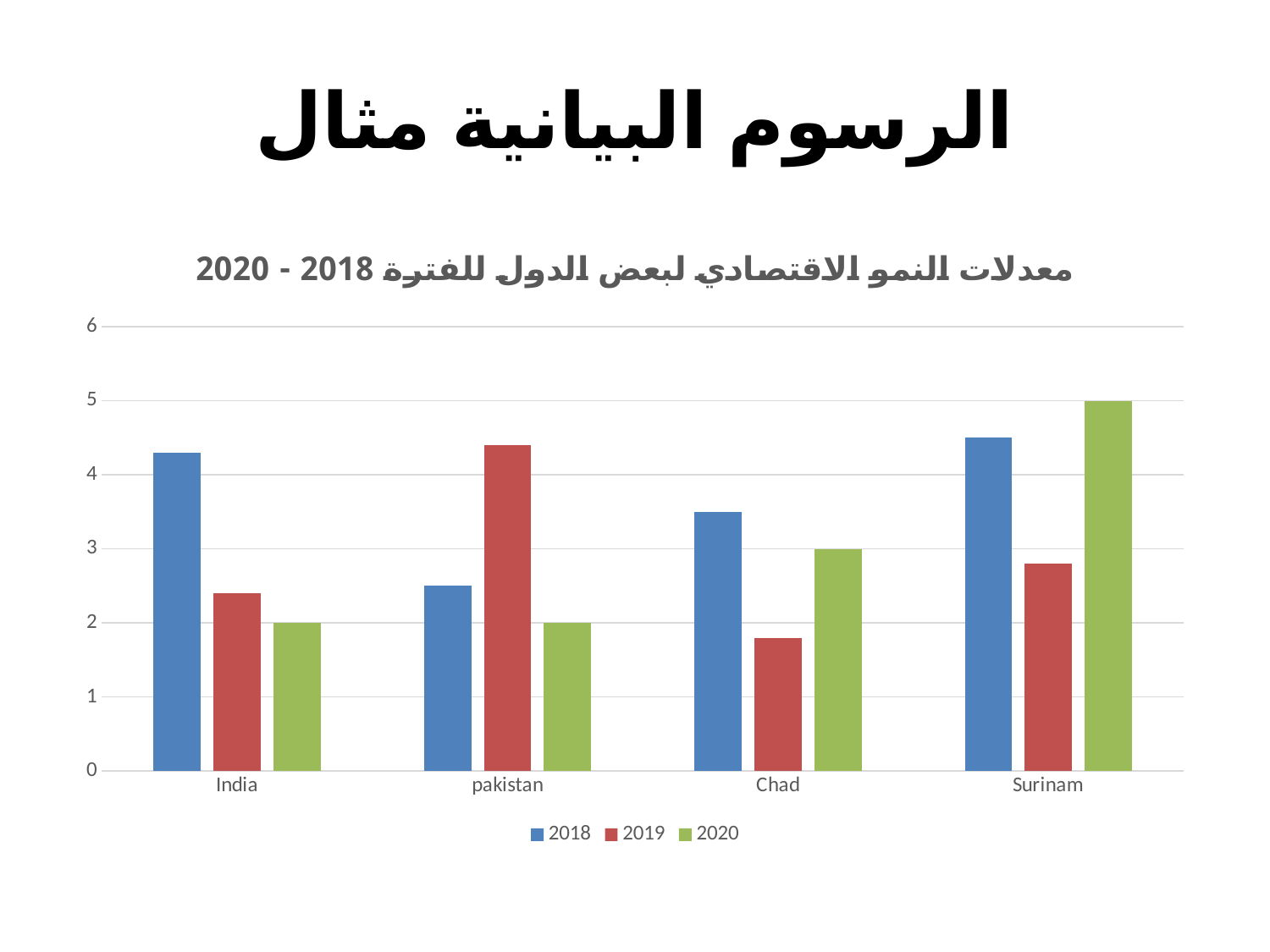

# الرسوم البيانية مثال

### Chart: معدلات النمو الاقتصادي لبعض الدول للفترة 2018 - 2020

| Category | 2018 | 2019 | 2020 |
|---|---|---|---|
| India | 4.3 | 2.4 | 2.0 |
| pakistan | 2.5 | 4.4 | 2.0 |
| Chad | 3.5 | 1.8 | 3.0 |
| Surinam | 4.5 | 2.8 | 5.0 |